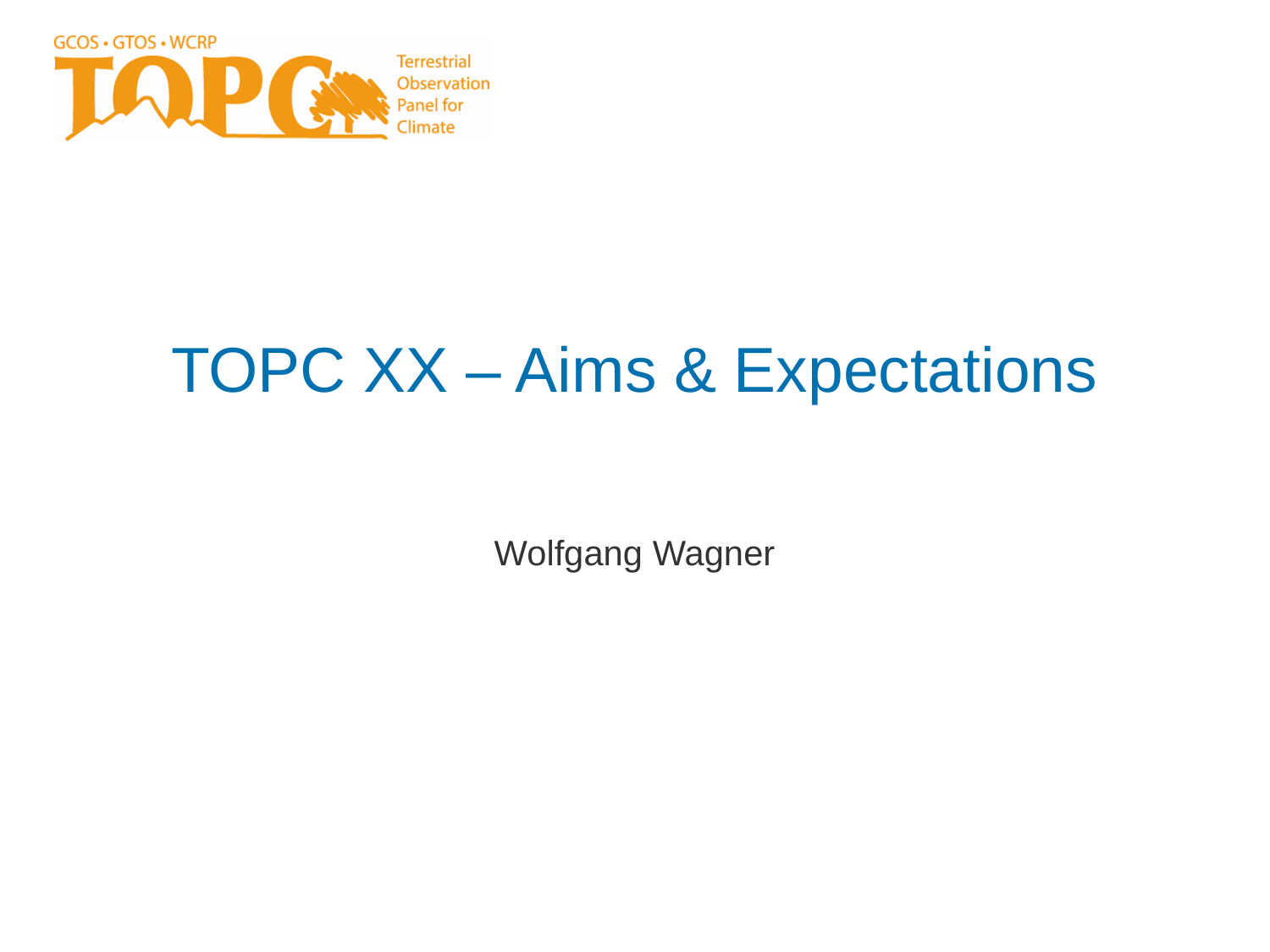

# TOPC XX – Aims & Expectations
Wolfgang Wagner